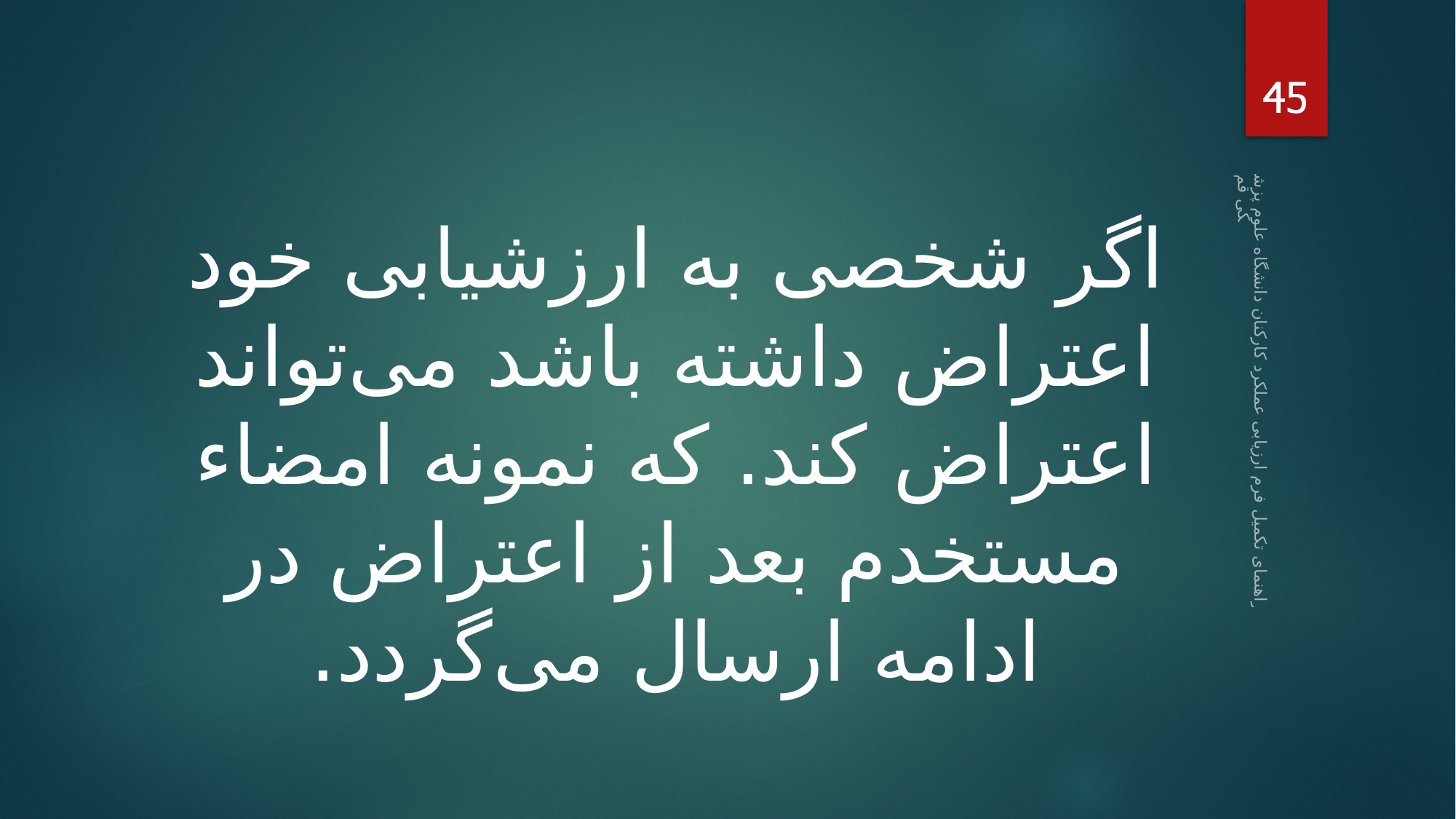

45
اگر شخصی به ارزشیابی خود اعتراض داشته باشد می‌تواند اعتراض کند. که نمونه امضاء مستخدم بعد از اعتراض در ادامه ارسال می‌گردد.
راهنمای تکمیل فرم ارزیابی عملکرد کارکنان دانشگاه علوم پزشکی قم